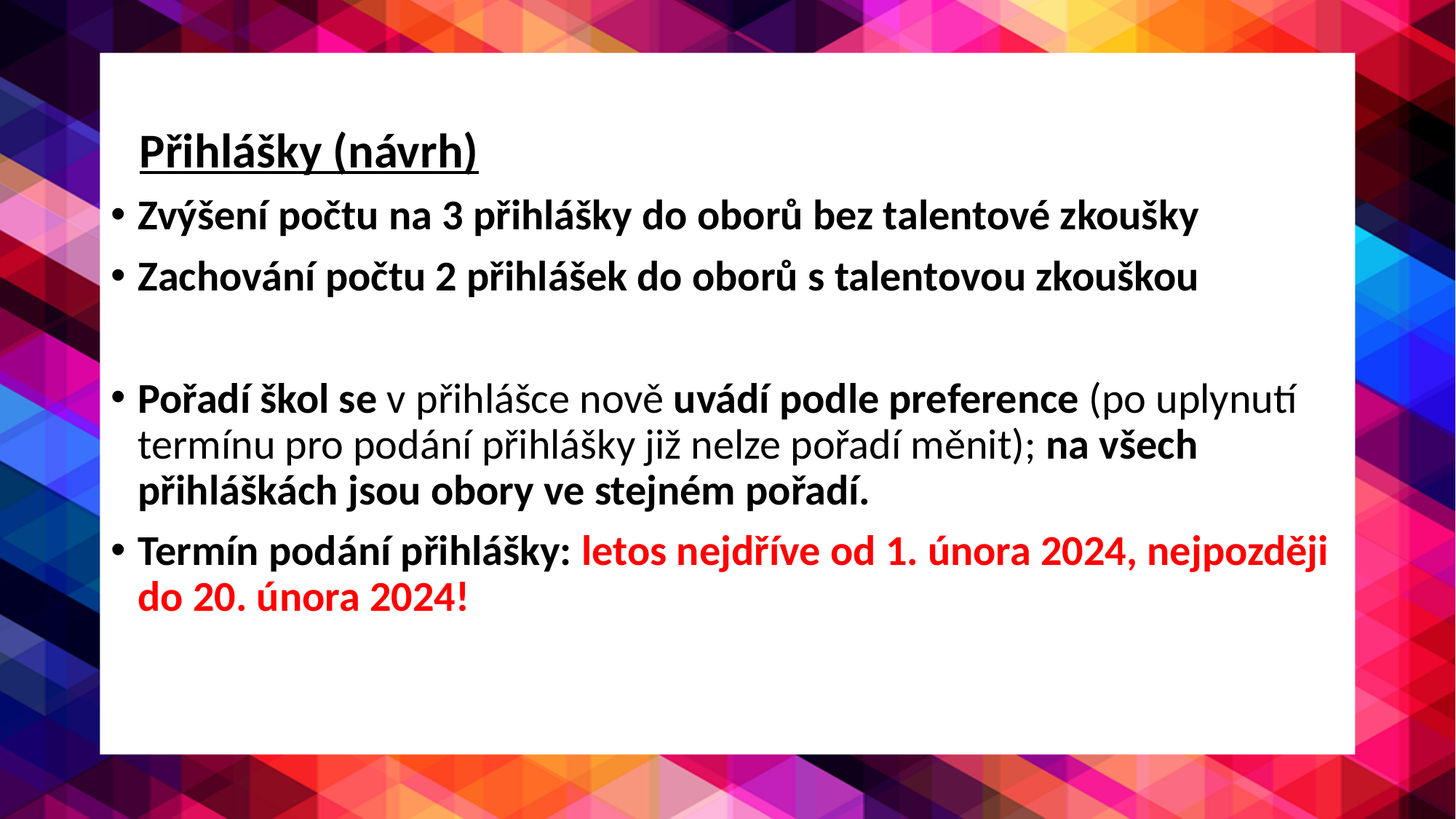

Přihlášky (návrh)
Zvýšení počtu na 3 přihlášky do oborů bez talentové zkoušky
Zachování počtu 2 přihlášek do oborů s talentovou zkouškou

Pořadí škol se v přihlášce nově uvádí podle preference (po uplynutí termínu pro podání přihlášky již nelze pořadí měnit); na všech přihláškách jsou obory ve stejném pořadí.
Termín podání přihlášky: letos nejdříve od 1. února 2024, nejpozději do 20. února 2024!